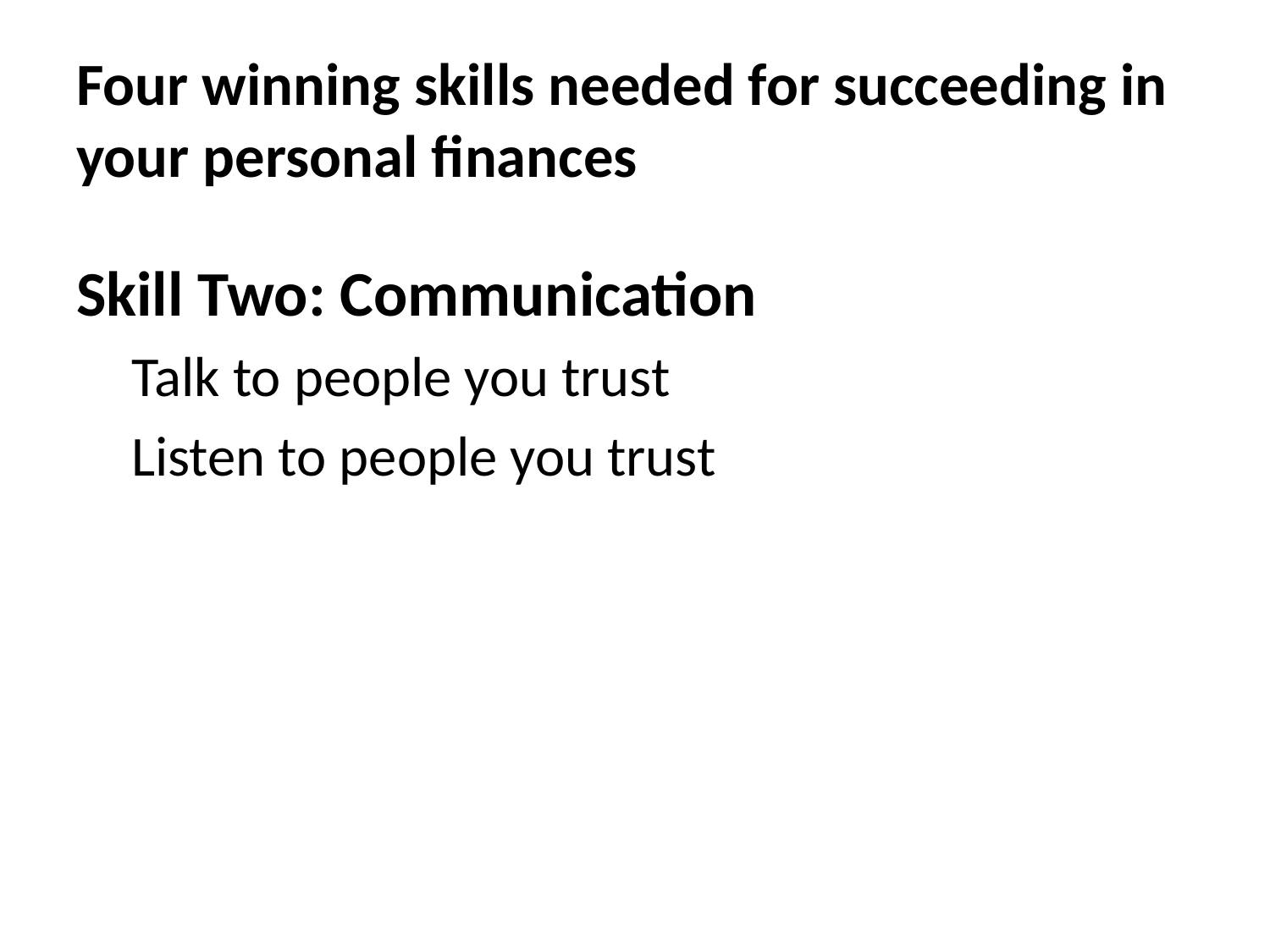

# Four winning skills needed for succeeding in your personal finances
Skill Two: Communication
Talk to people you trust
Listen to people you trust